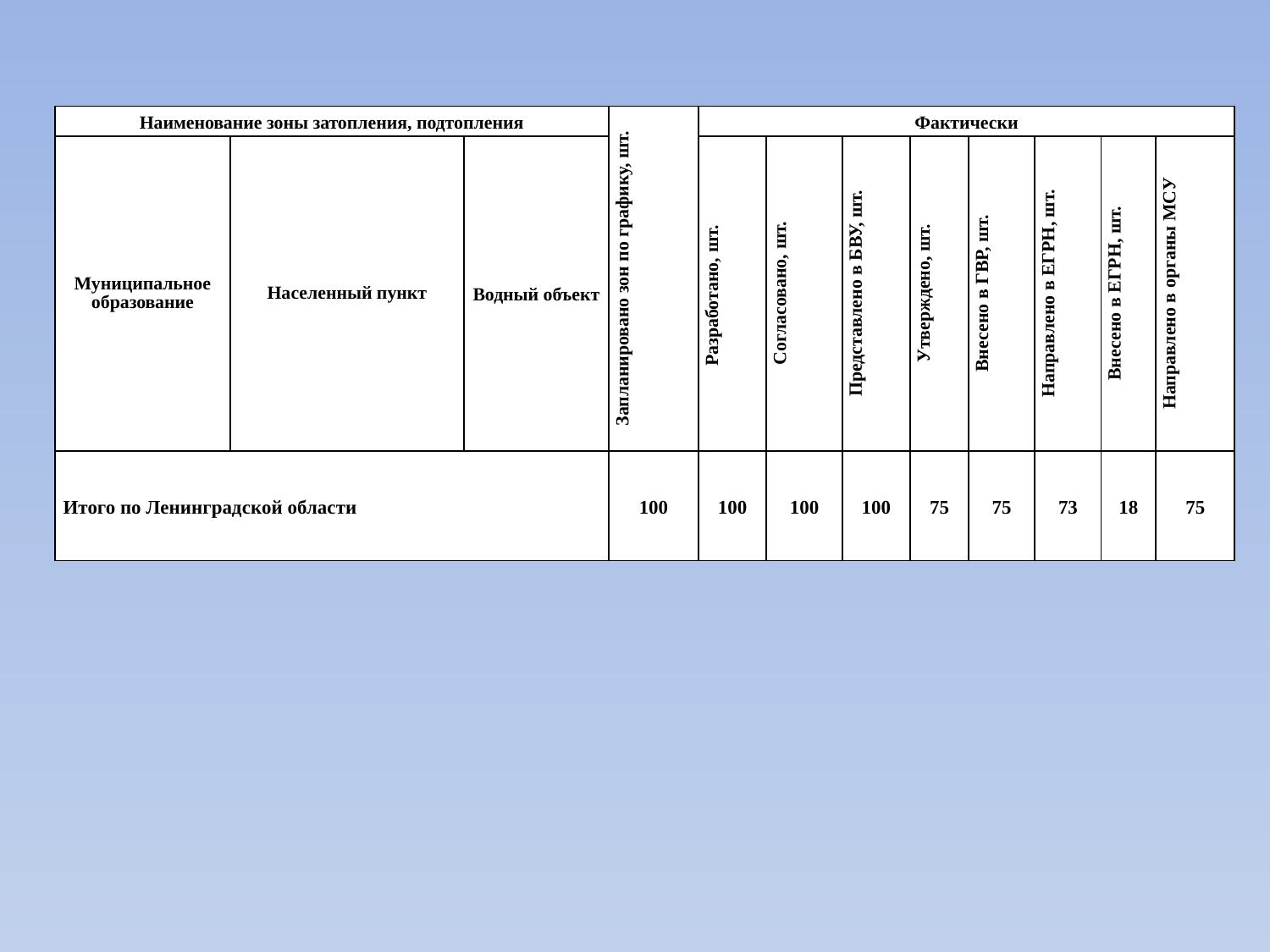

| Наименование зоны затопления, подтопления |  |  | Запланировано зон по графику, шт. | Фактически |  |  |  |  |  |  |  |
| --- | --- | --- | --- | --- | --- | --- | --- | --- | --- | --- | --- |
| Муниципальное образование | Населенный пункт | Водный объект |  | Разработано, шт. | Согласовано, шт. | Представлено в БВУ, шт. | Утверждено, шт. | Внесено в ГВР, шт. | Направлено в ЕГРН, шт. | Внесено в ЕГРН, шт. | Направлено в органы МСУ |
| Итого по Ленинградской области |  |  | 100 | 100 | 100 | 100 | 75 | 75 | 73 | 18 | 75 |